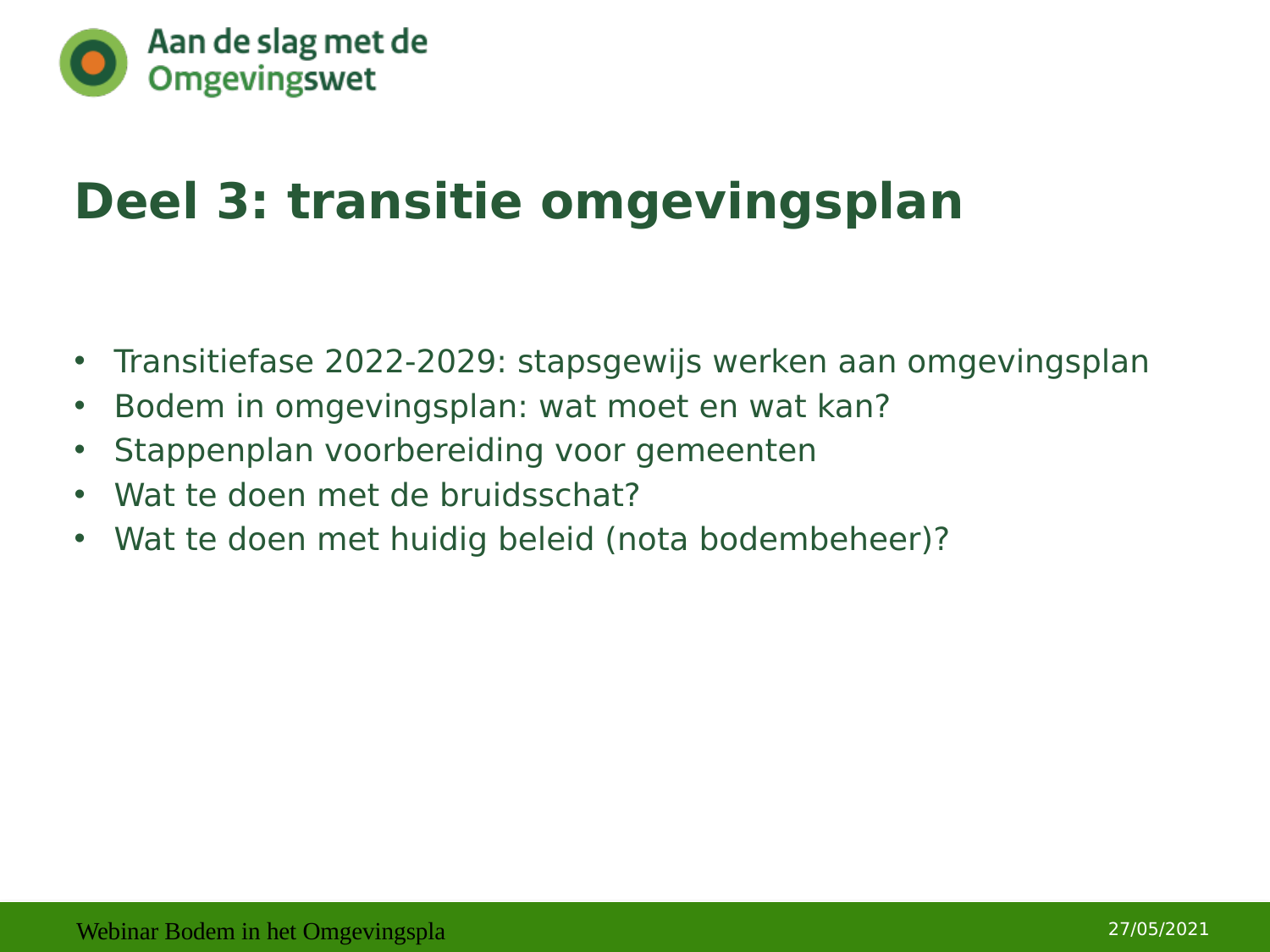

# Deel 3: transitie omgevingsplan
Transitiefase 2022-2029: stapsgewijs werken aan omgevingsplan
Bodem in omgevingsplan: wat moet en wat kan?
Stappenplan voorbereiding voor gemeenten
Wat te doen met de bruidsschat?
Wat te doen met huidig beleid (nota bodembeheer)?
27/05/2021
Webinar Bodem in het Omgevingsplan